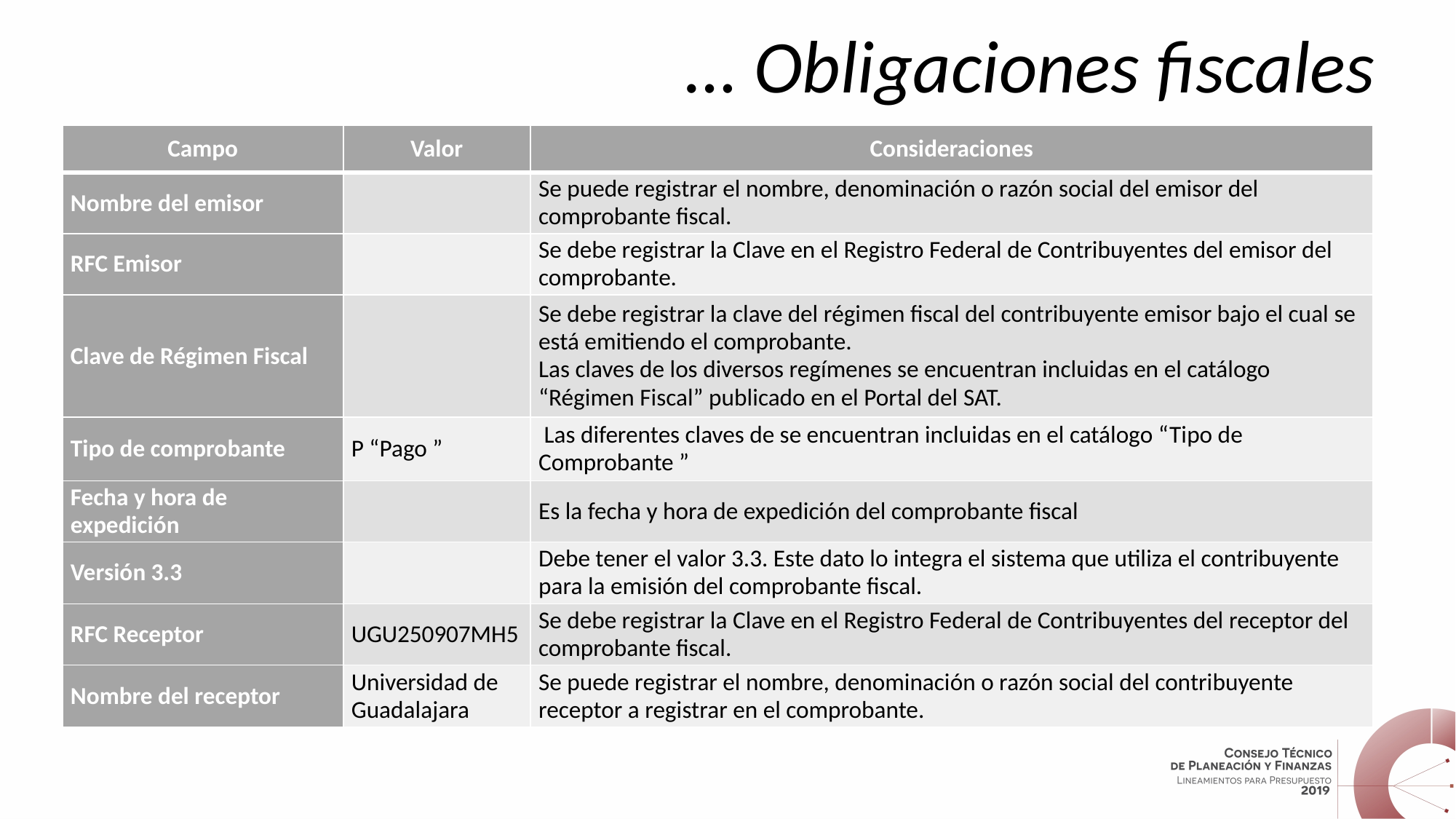

# … Obligaciones fiscales
| Campo | Valor | Consideraciones |
| --- | --- | --- |
| Nombre del emisor |  | Se puede registrar el nombre, denominación o razón social del emisor del comprobante fiscal. |
| RFC Emisor |  | Se debe registrar la Clave en el Registro Federal de Contribuyentes del emisor del comprobante. |
| Clave de Régimen Fiscal |  | Se debe registrar la clave del régimen fiscal del contribuyente emisor bajo el cual se está emitiendo el comprobante. Las claves de los diversos regímenes se encuentran incluidas en el catálogo “Régimen Fiscal” publicado en el Portal del SAT. |
| Tipo de comprobante | P “Pago ” | Las diferentes claves de se encuentran incluidas en el catálogo “Tipo de Comprobante ” |
| Fecha y hora de expedición |  | Es la fecha y hora de expedición del comprobante fiscal |
| Versión 3.3 |  | Debe tener el valor 3.3. Este dato lo integra el sistema que utiliza el contribuyente para la emisión del comprobante fiscal. |
| RFC Receptor | UGU250907MH5 | Se debe registrar la Clave en el Registro Federal de Contribuyentes del receptor del comprobante fiscal. |
| Nombre del receptor | Universidad de Guadalajara | Se puede registrar el nombre, denominación o razón social del contribuyente receptor a registrar en el comprobante. |